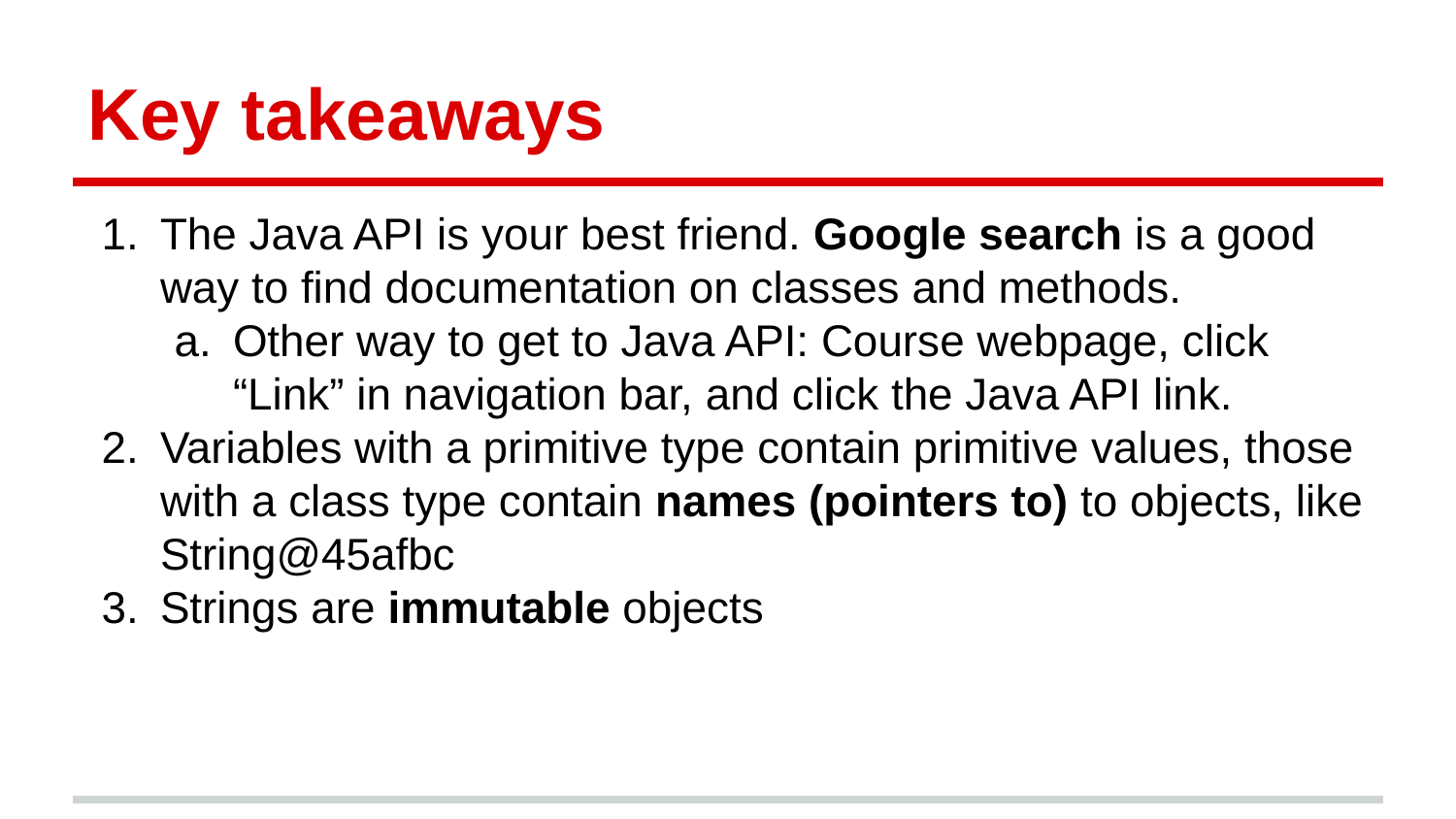

# Key takeaways
The Java API is your best friend. Google search is a good way to find documentation on classes and methods.
Other way to get to Java API: Course webpage, click “Link” in navigation bar, and click the Java API link.
Variables with a primitive type contain primitive values, those with a class type contain names (pointers to) to objects, like String@45afbc
Strings are immutable objects